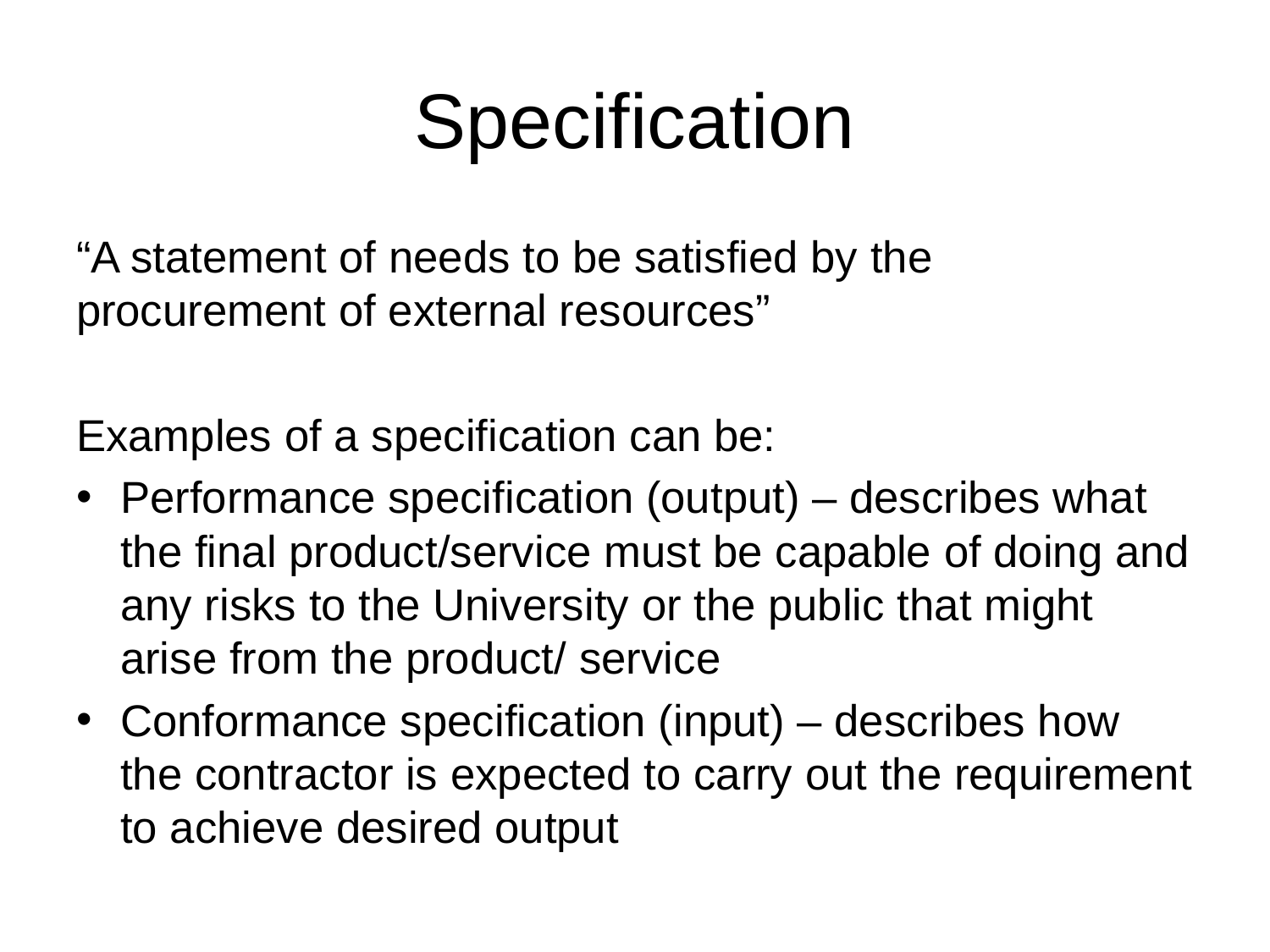

# Specification
“A statement of needs to be satisfied by the procurement of external resources”

Examples of a specification can be:
Performance specification (output) – describes what the final product/service must be capable of doing and any risks to the University or the public that might arise from the product/ service
Conformance specification (input) – describes how the contractor is expected to carry out the requirement to achieve desired output